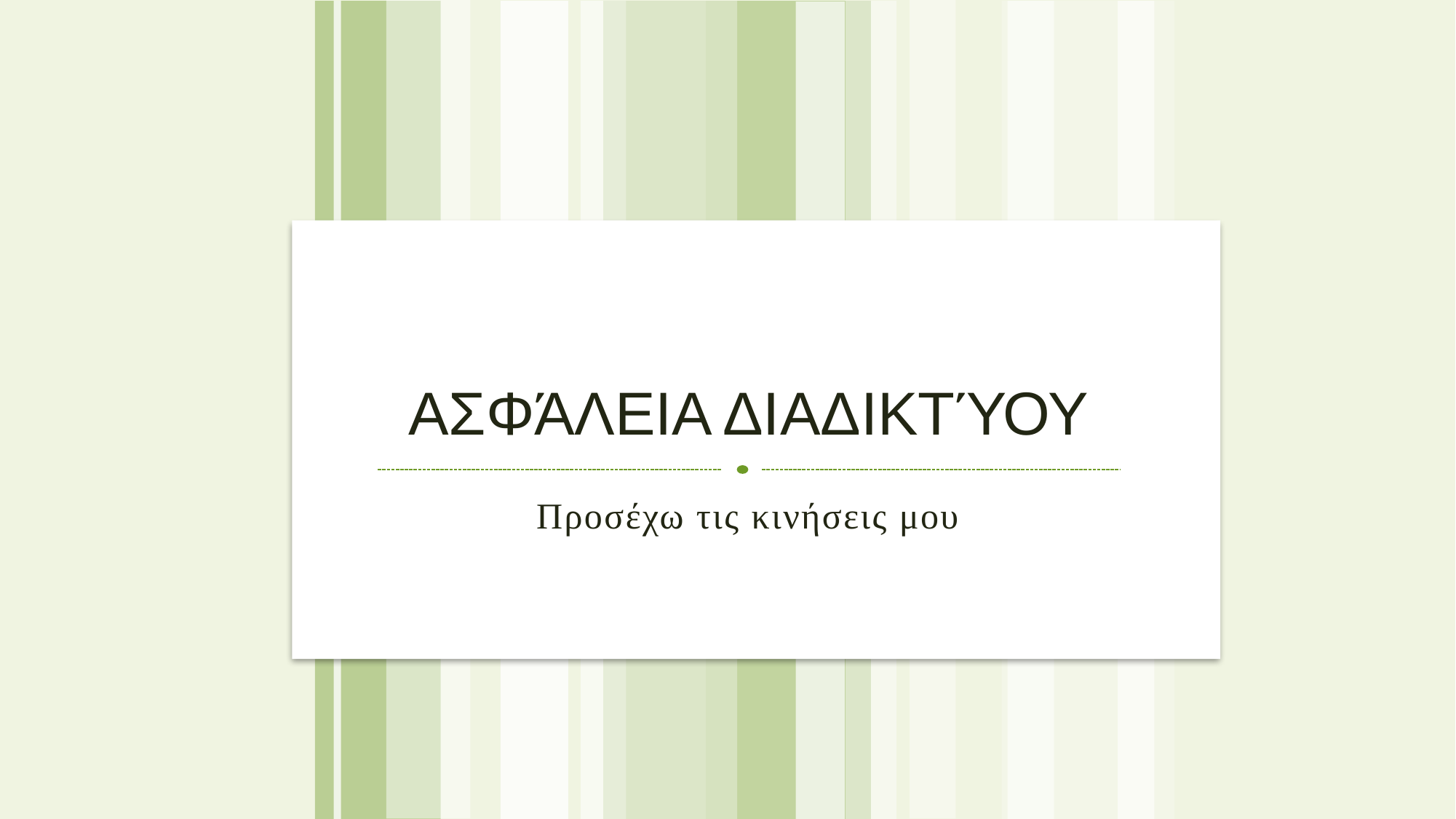

# Ασφάλεια Διαδικτύου
Προσέχω τις κινήσεις μου